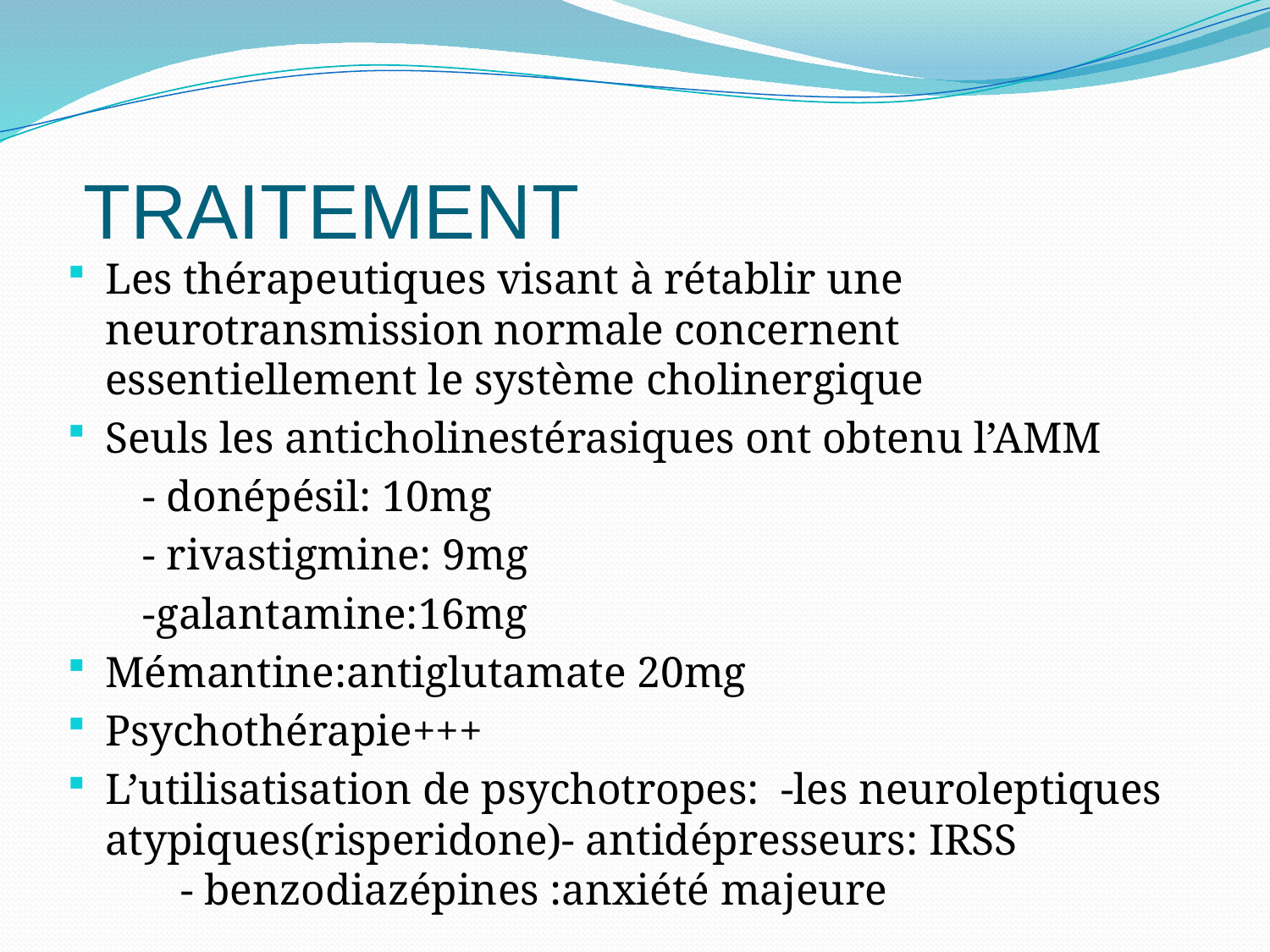

# TRAITEMENT
Les thérapeutiques visant à rétablir une neurotransmission normale concernent essentiellement le système cholinergique
Seuls les anticholinestérasiques ont obtenu l’AMM
       - donépésil: 10mg
       - rivastigmine: 9mg
       -galantamine:16mg
Mémantine:antiglutamate 20mg
Psychothérapie+++
L’utilisatisation de psychotropes:  -les neuroleptiques atypiques(risperidone)- antidépresseurs: IRSS                       - benzodiazépines :anxiété majeure